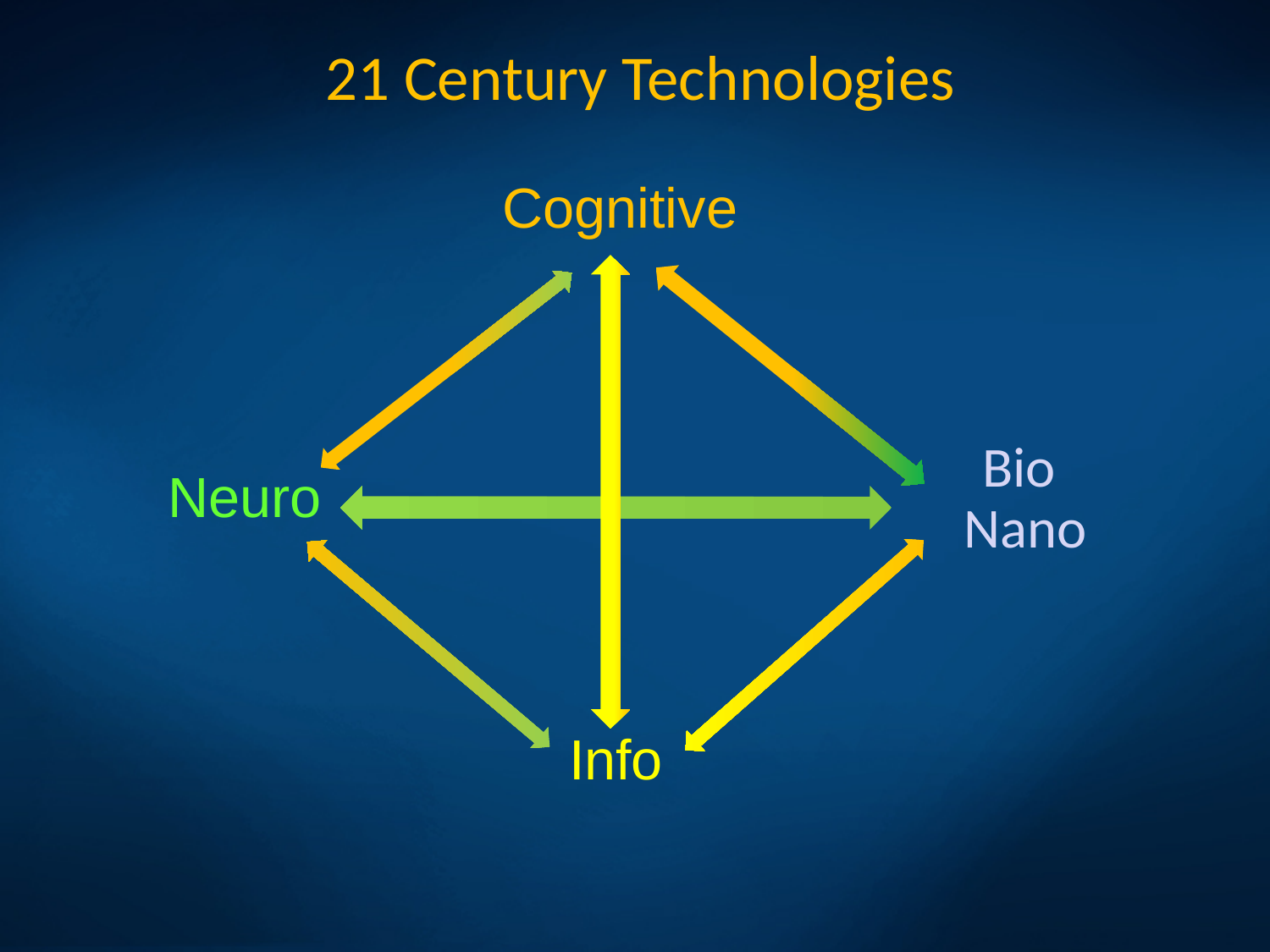

21 Century Technologies
Cognitive

Bio
Nano
Neuro

Info